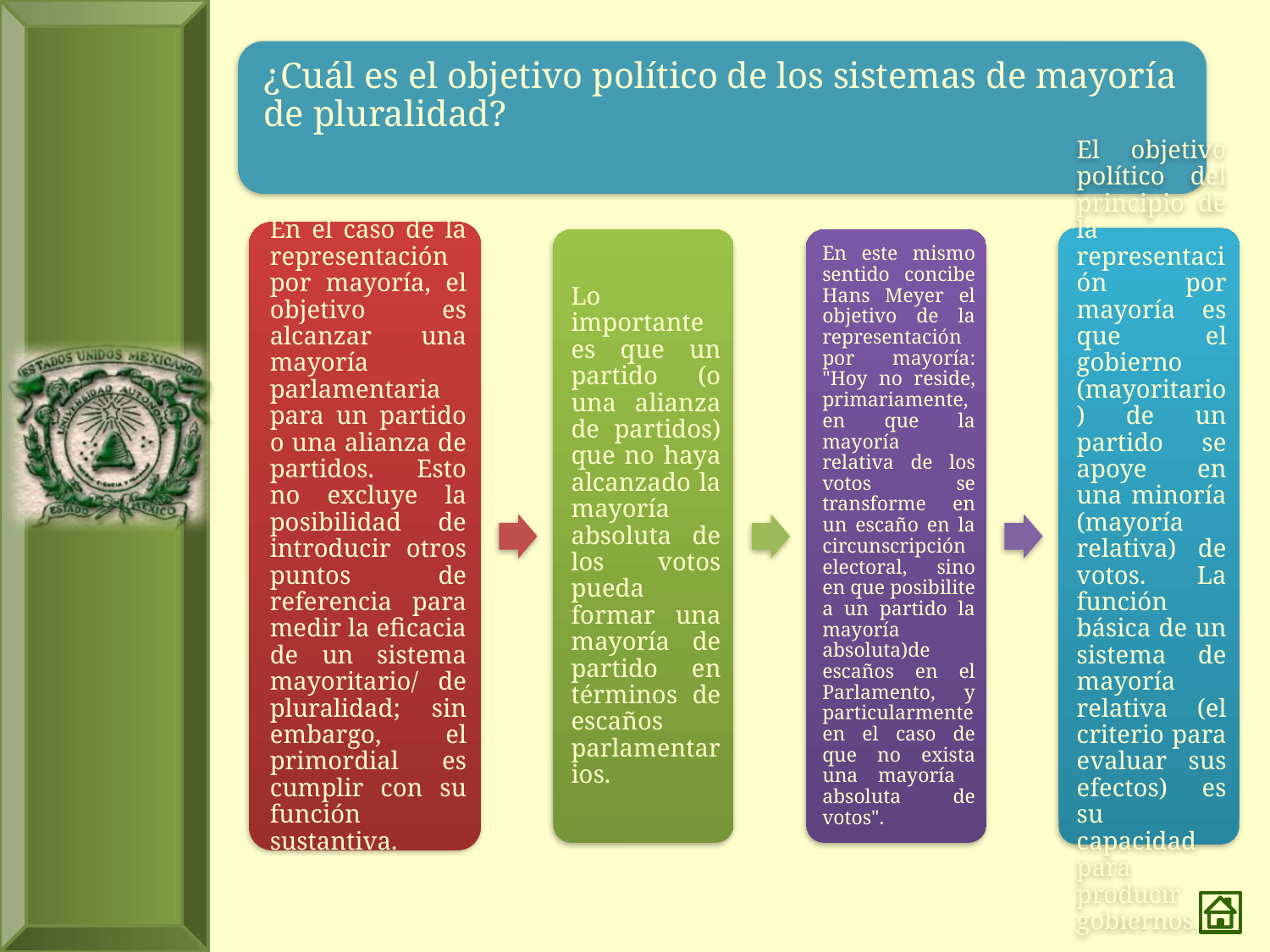

¿Cuál es el objetivo político de los sistemas de mayoría de pluralidad?
En el caso de la representación por mayoría, el objetivo es alcanzar una mayoría parlamentaria para un partido o una alianza de partidos. Esto no excluye la posibilidad de introducir otros puntos de referencia para medir la eficacia de un sistema mayoritario/ de pluralidad; sin embargo, el primordial es cumplir con su función sustantiva.

Lo importante es que un partido (o una alianza de partidos) que no haya alcanzado la mayoría absoluta de los votos pueda formar una mayoría de partido en términos de escaños parlamentarios.

En este mismo sentido concibe Hans Meyer el objetivo de la representación por mayoría: "Hoy no reside, primariamente, en que la mayoría  relativa de los votos se transforme en un escaño en la circunscripción electoral, sino en que posibilite a un partido la mayoría absoluta)de escaños en el Parlamento, y particularmente en el caso de que no exista una mayoría  absoluta de votos".

El objetivo político del principio de la representación por mayoría es que el gobierno (mayoritario) de un partido se apoye en una minoría (mayoría relativa) de votos. La función básica de un sistema de mayoría relativa (el criterio para evaluar sus efectos) es su capacidad para producir gobiernos.